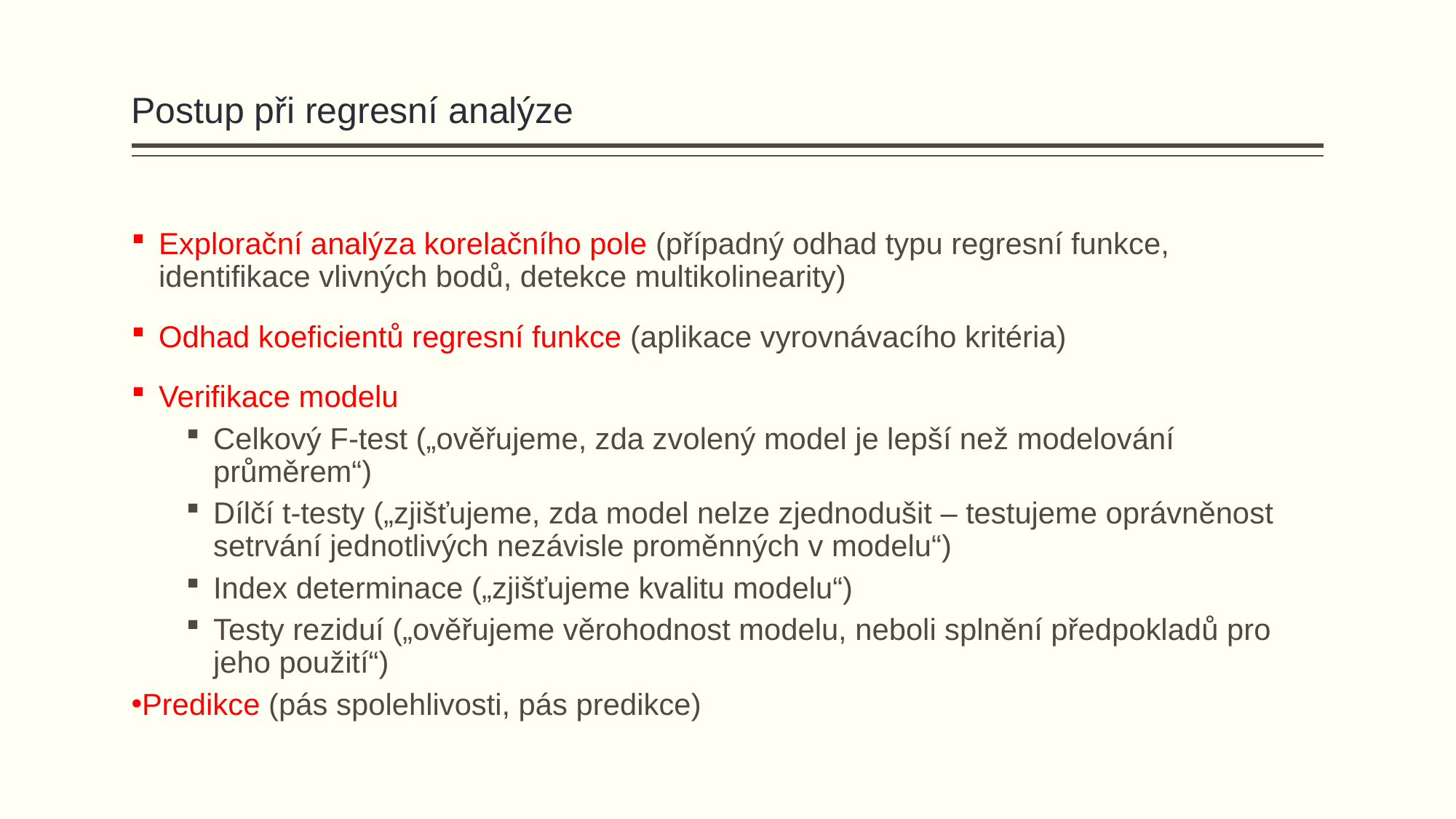

# Postup při regresní analýze

Explorační analýza korelačního pole (případný odhad typu regresní funkce, identifikace vlivných bodů, detekce multikolinearity)
Odhad koeficientů regresní funkce (aplikace vyrovnávacího kritéria)
Verifikace modelu
Celkový F-test („ověřujeme, zda zvolený model je lepší než modelování průměrem“)
Dílčí t-testy („zjišťujeme, zda model nelze zjednodušit – testujeme oprávněnost setrvání jednotlivých nezávisle proměnných v modelu“)
Index determinace („zjišťujeme kvalitu modelu“)
Testy reziduí („ověřujeme věrohodnost modelu, neboli splnění předpokladů pro jeho použití“)
Predikce (pás spolehlivosti, pás predikce)